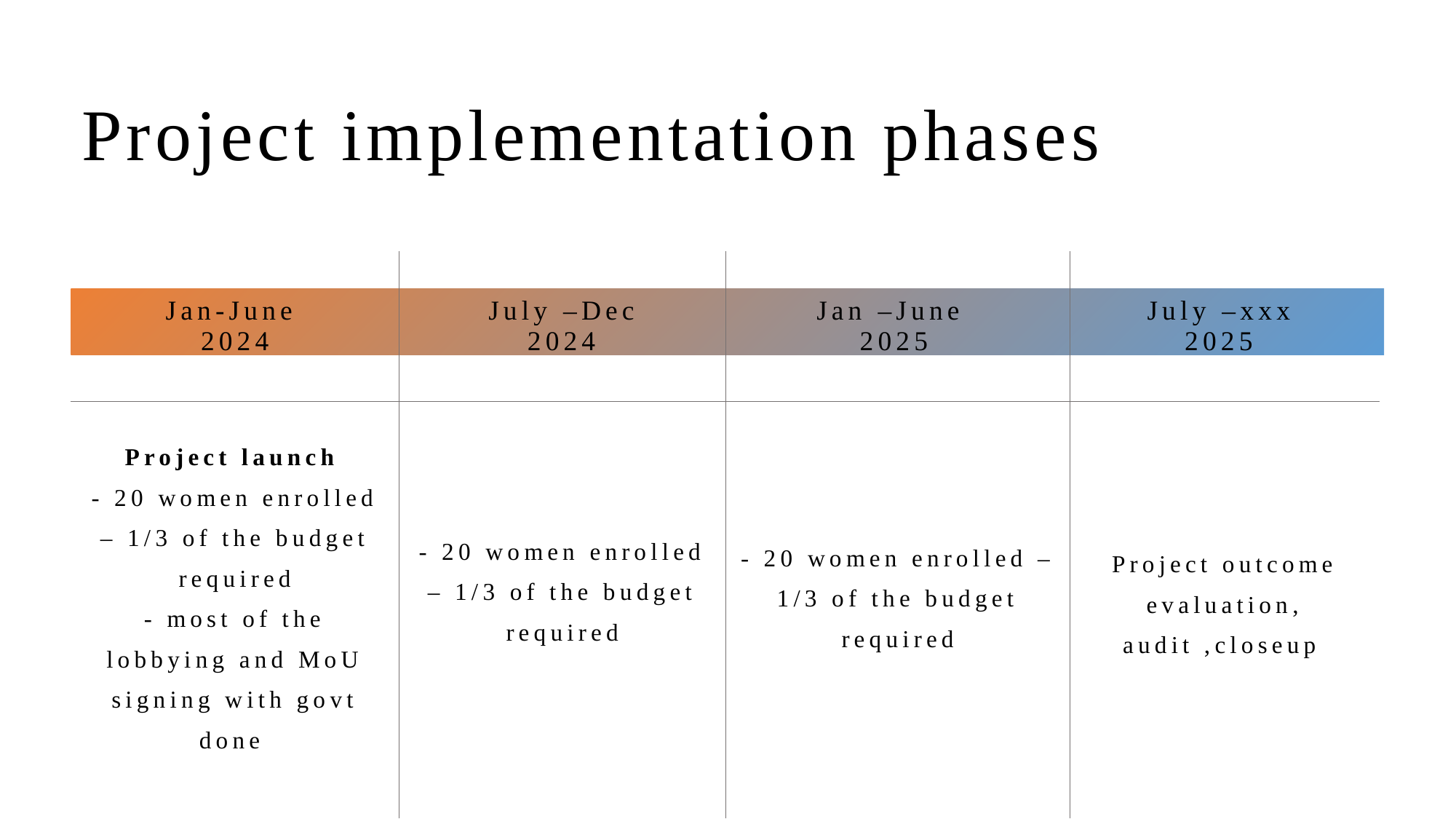

# Project implementation phases
| Phase one |  |  | Phase two |  |  | Phase three |  |  | Evaluation |  |  |
| --- | --- | --- | --- | --- | --- | --- | --- | --- | --- | --- | --- |
|  | Jan-June 2024 |  |  | July –Dec 2024 |  |  | Jan –June 2025 |  |  | July –xxx 2025 |  |
| Project launch - 20 women enrolled – 1/3 of the budget required - most of the lobbying and MoU signing with govt done |  |  | - 20 women enrolled – 1/3 of the budget required |  |  | - 20 women enrolled – 1/3 of the budget required |  |  | Project outcome evaluation, audit ,closeup |  |  |